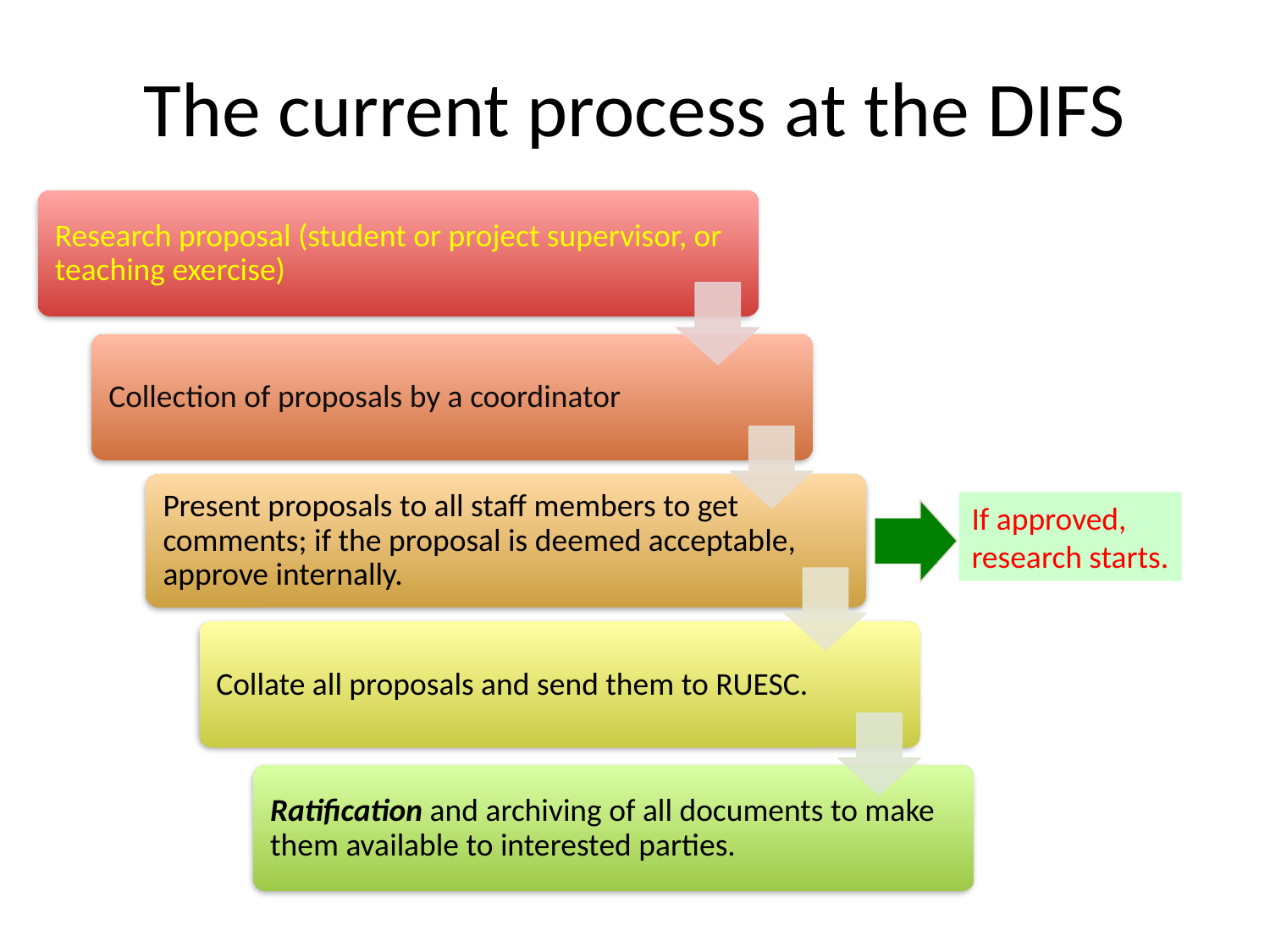

# The current process at the DIFS
Research proposal (student or project supervisor, or teaching exercise)
Collection of proposals by a coordinator
Present proposals to all staff members to get comments; if the proposal is deemed acceptable, approve internally.
Collate all proposals and send them to RUESC.
Ratification and archiving of all documents to make them available to interested parties.

If approved,
research starts.